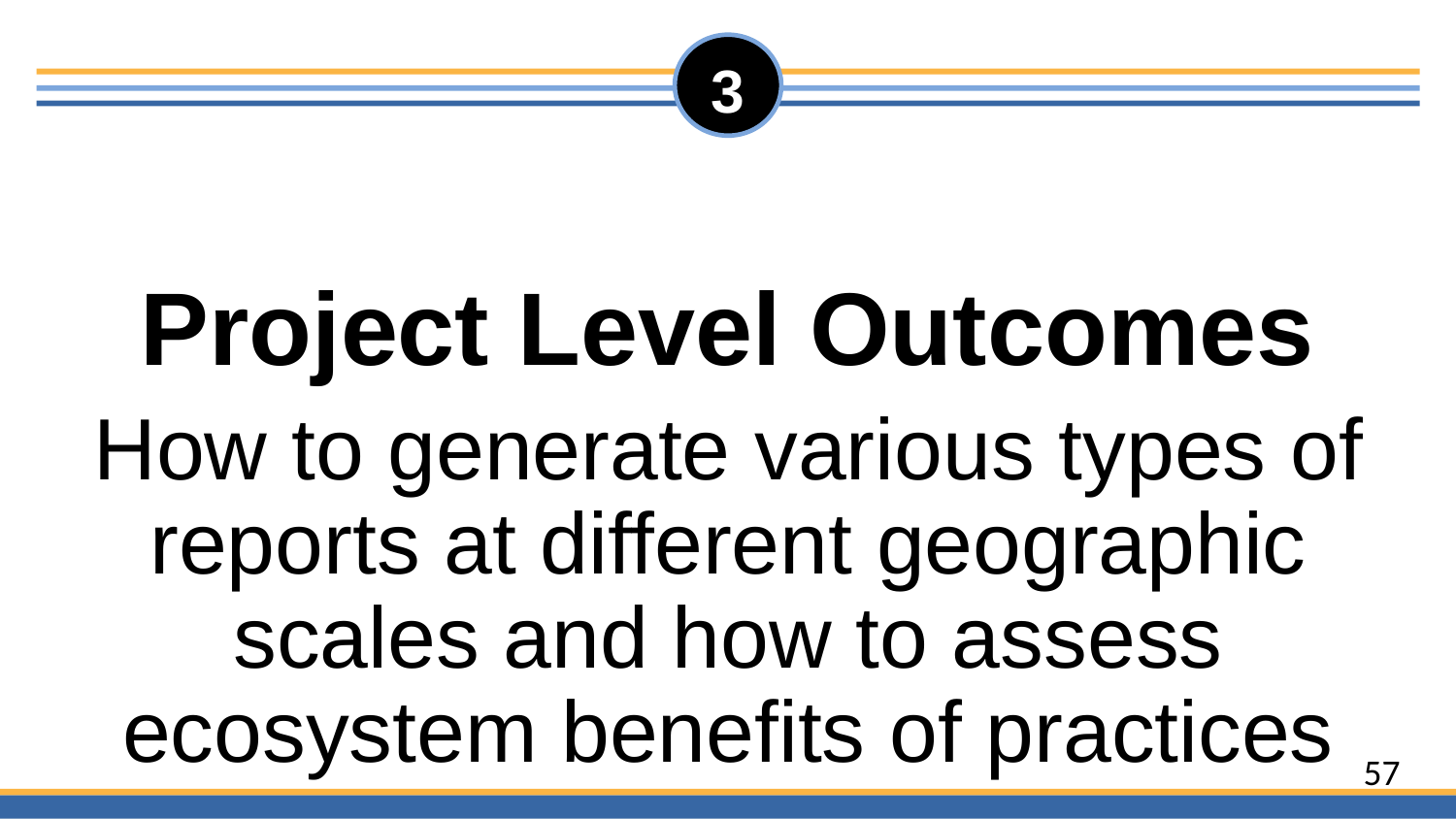

1
3

# Project Level Outcomes
How to generate various types of reports at different geographic scales and how to assess ecosystem benefits of practices
57